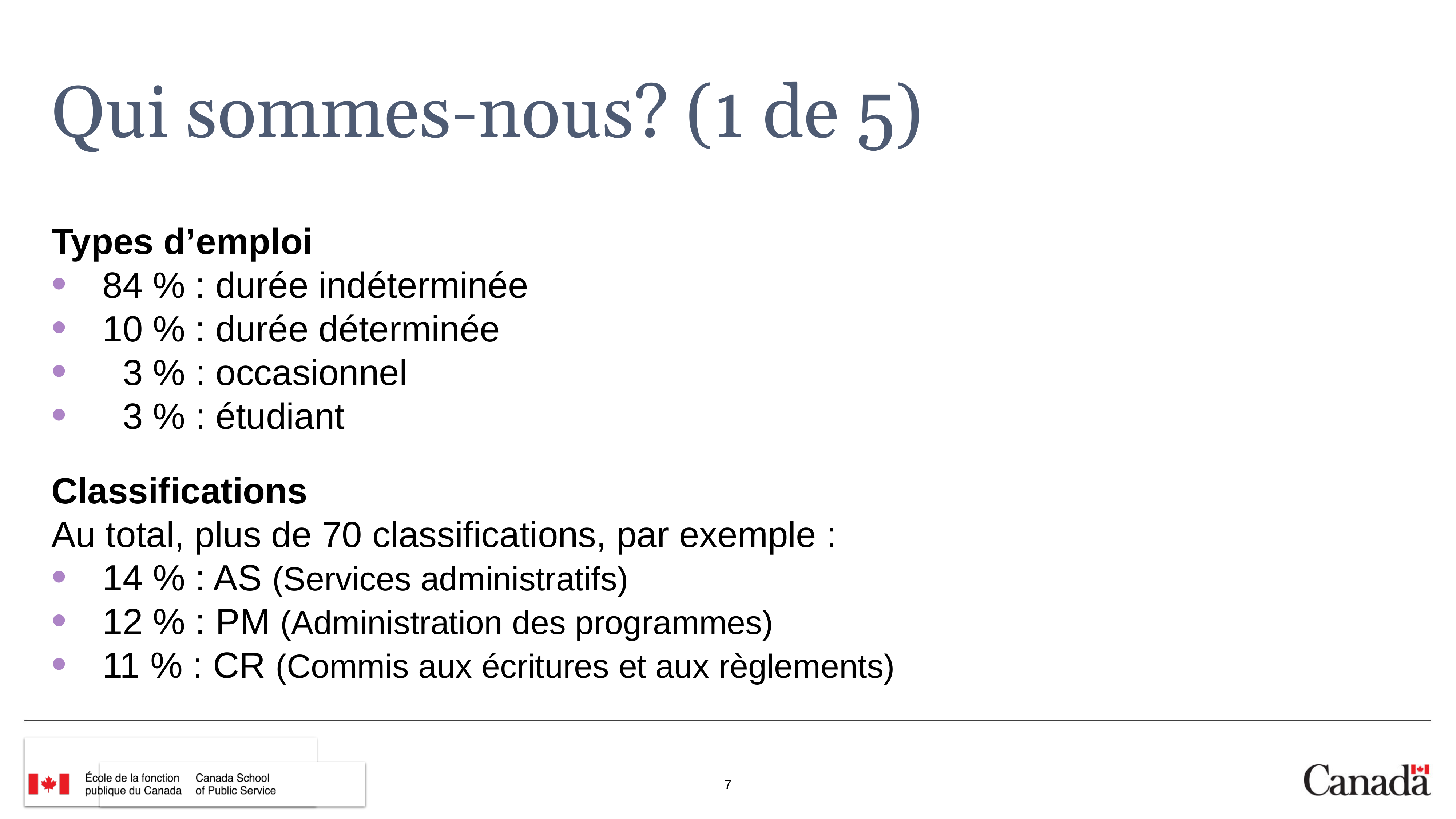

# Qui sommes-nous? (1 de 5)
Types d’emploi
84 % : durée indéterminée
10 % : durée déterminée
  3 % : occasionnel
  3 % : étudiant
Classifications
Au total, plus de 70 classifications, par exemple :
14 % : AS (Services administratifs)
12 % : PM (Administration des programmes)
11 % : CR (Commis aux écritures et aux règlements)
7